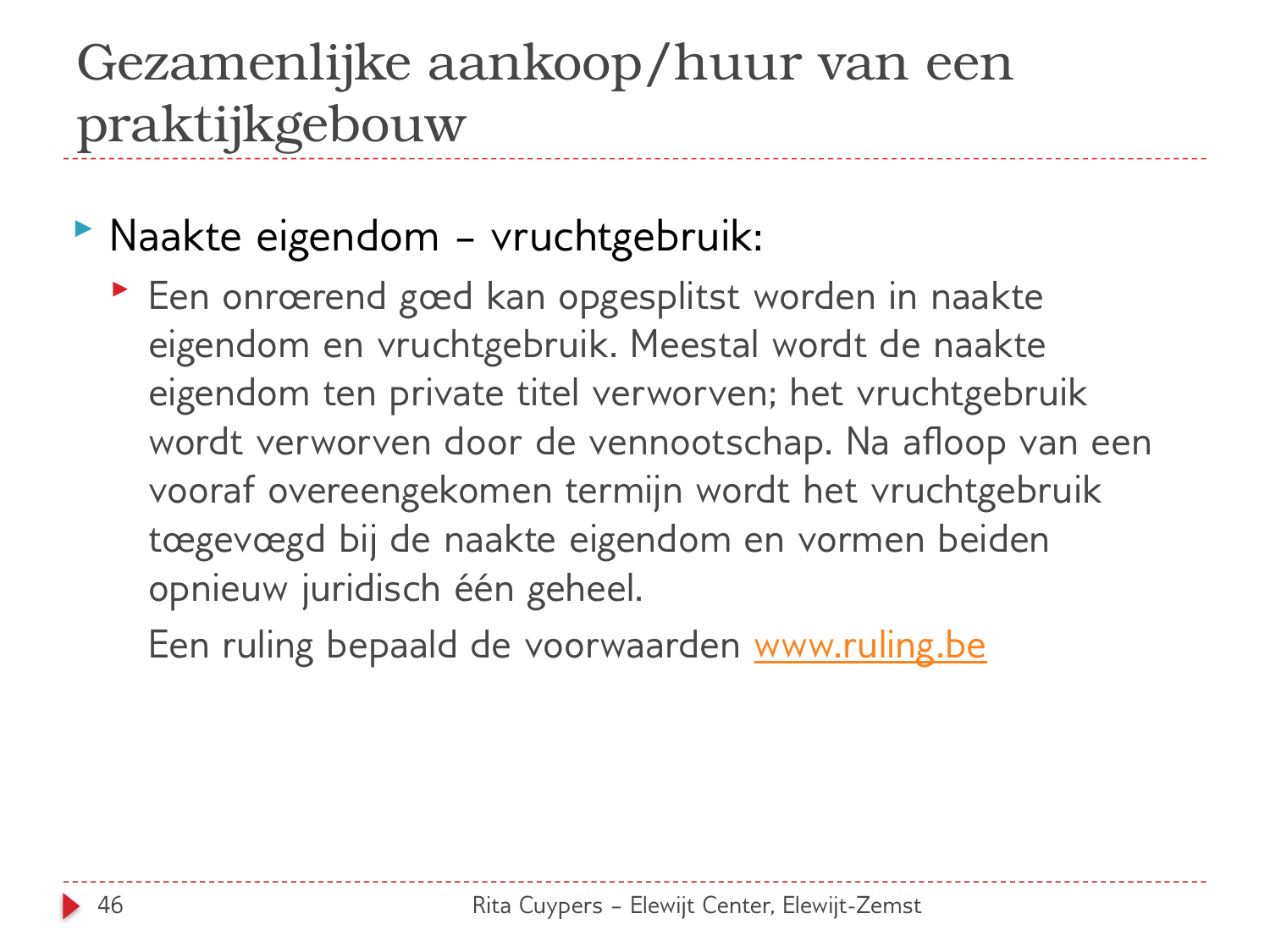

# Gezamenlijke aankoop/huur van een praktijkgebouw
Naakte eigendom – vruchtgebruik:
Een onroerend goed kan opgesplitst worden in naakte eigendom en vruchtgebruik. Meestal wordt de naakte eigendom ten private titel verworven; het vruchtgebruik wordt verworven door de vennootschap. Na afloop van een vooraf overeengekomen termijn wordt het vruchtgebruik toegevoegd bij de naakte eigendom en vormen beiden opnieuw juridisch één geheel.
	Een ruling bepaald de voorwaarden www.ruling.be

46
Rita Cuypers – Elewijt Center, Elewijt-Zemst